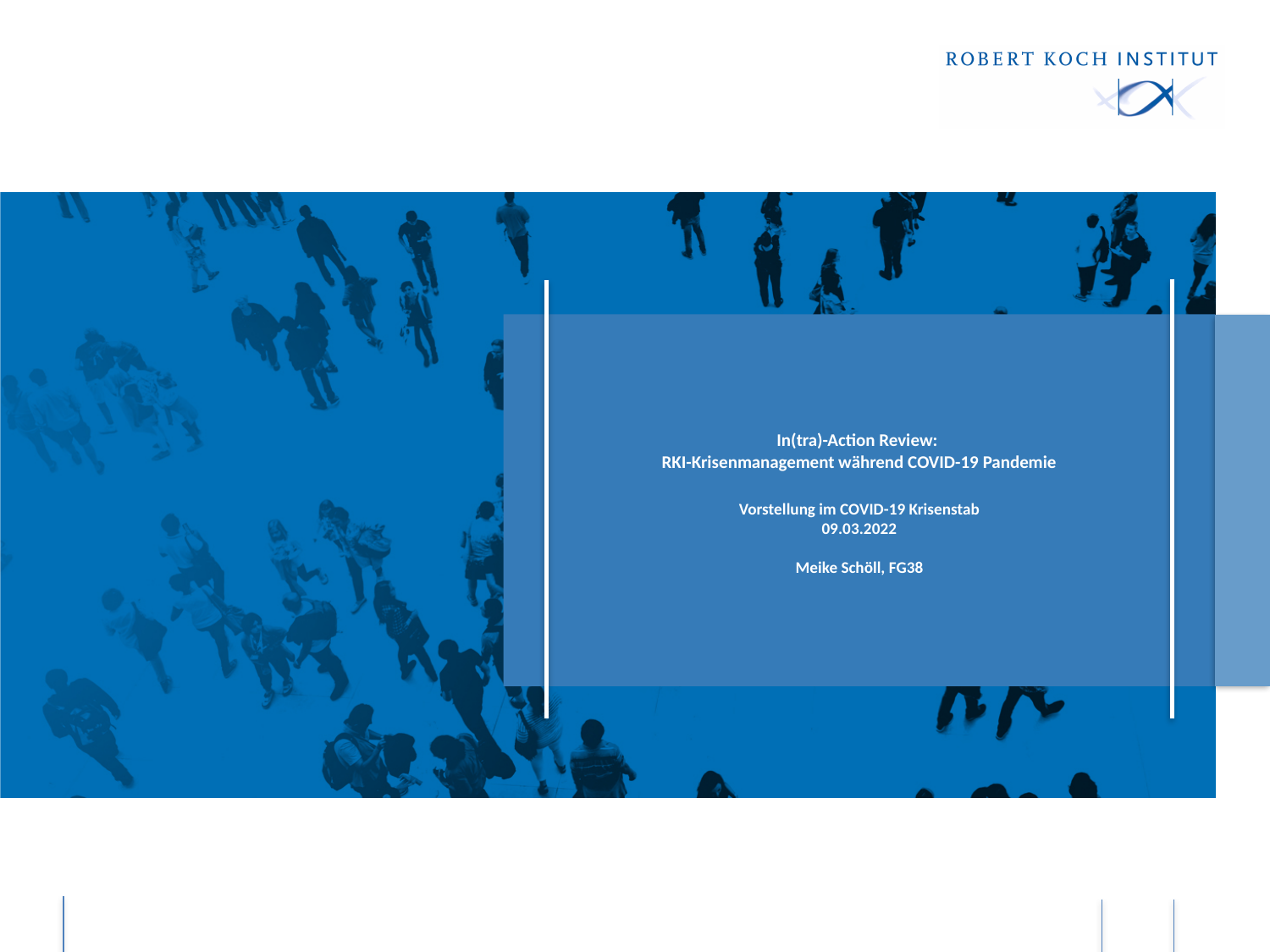

# In(tra)-Action Review: RKI-Krisenmanagement während COVID-19 Pandemie Vorstellung im COVID-19 Krisenstab 09.03.2022 Meike Schöll, FG38